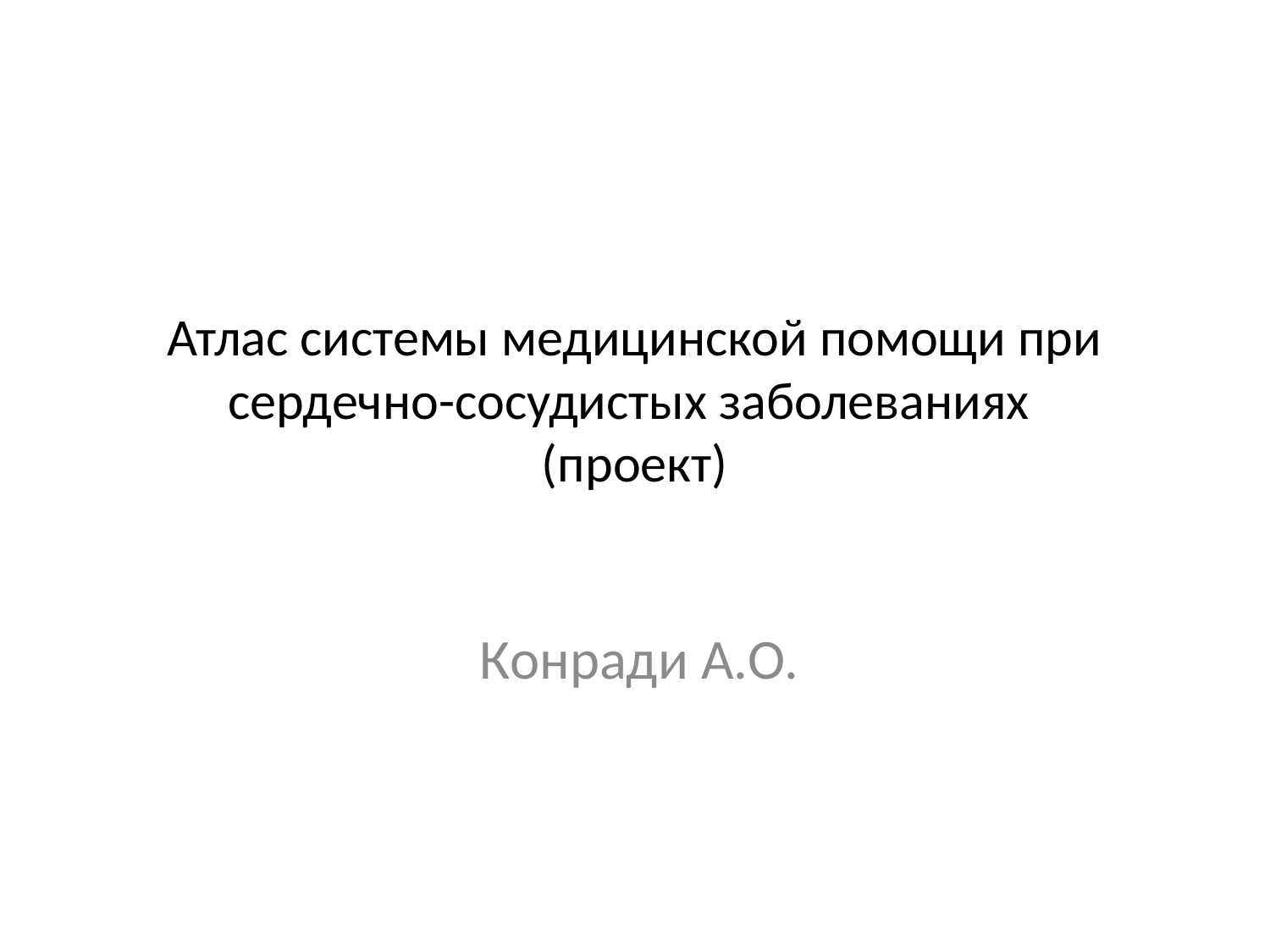

# Атлас системы медицинской помощи при сердечно-сосудистых заболеваниях (проект)
Конради А.О.